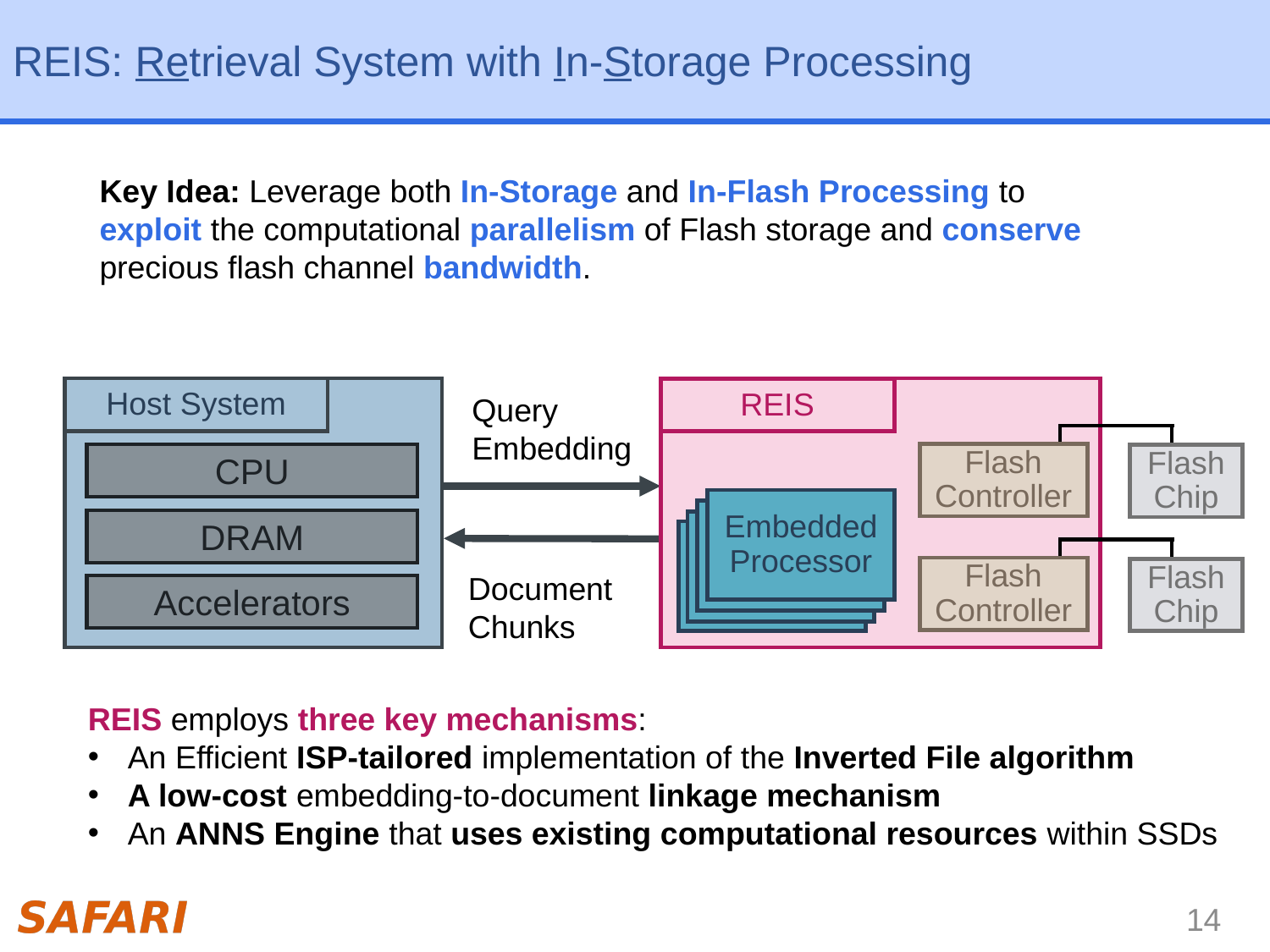

# REIS: Retrieval System with In-Storage Processing
Key Idea: Leverage both In-Storage and In-Flash Processing to exploit the computational parallelism of Flash storage and conserve precious flash channel bandwidth.

Host System
CPU
DRAM
Accelerators

REIS
Query Embedding
Flash Controller
Flash
Chip
Embedded Processor

Flash Controller
Flash
Chip
Document Chunks
REIS employs three key mechanisms:
An Efficient ISP-tailored implementation of the Inverted File algorithm
A low-cost embedding-to-document linkage mechanism
An ANNS Engine that uses existing computational resources within SSDs

14